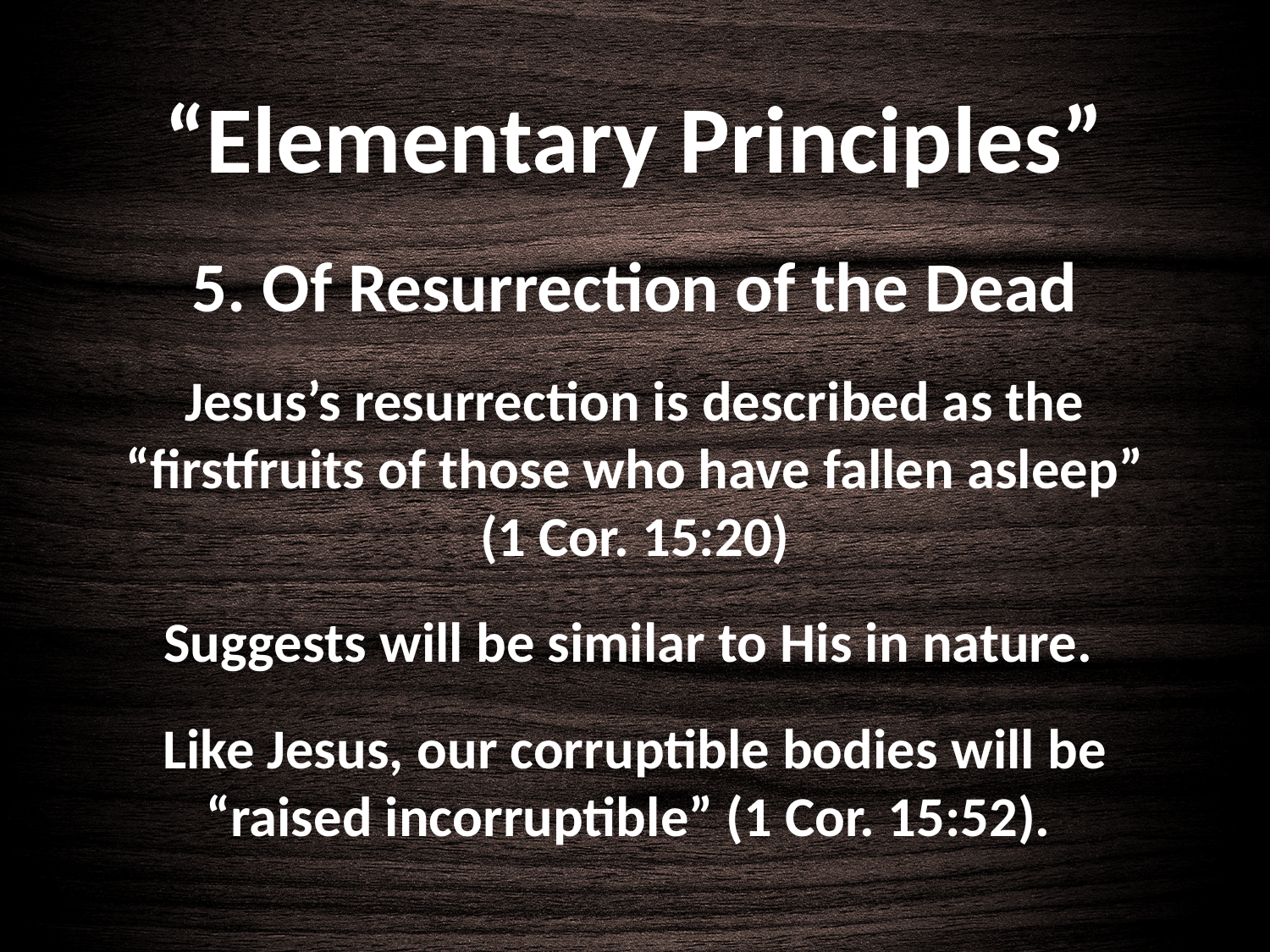

# “Elementary Principles”
5. Of Resurrection of the Dead
Jesus’s resurrection is described as the “firstfruits of those who have fallen asleep” (1 Cor. 15:20)
Suggests will be similar to His in nature.
Like Jesus, our corruptible bodies will be “raised incorruptible” (1 Cor. 15:52).